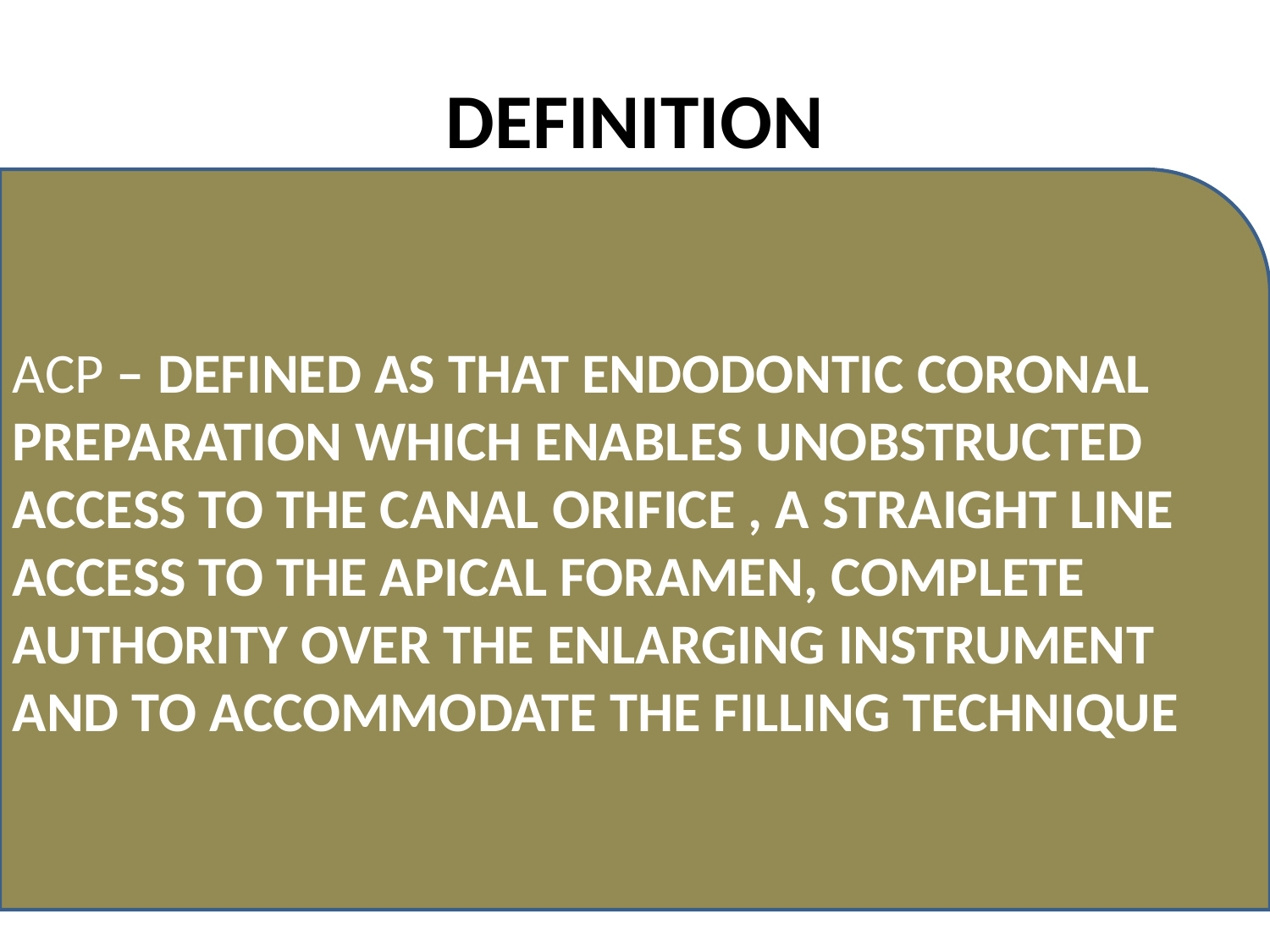

# DEFINITION
ACP – DEFINED AS THAT ENDODONTIC CORONAL PREPARATION WHICH ENABLES UNOBSTRUCTED ACCESS TO THE CANAL ORIFICE , A STRAIGHT LINE ACCESS TO THE APICAL FORAMEN, COMPLETE AUTHORITY OVER THE ENLARGING INSTRUMENT AND TO ACCOMMODATE THE FILLING TECHNIQUE